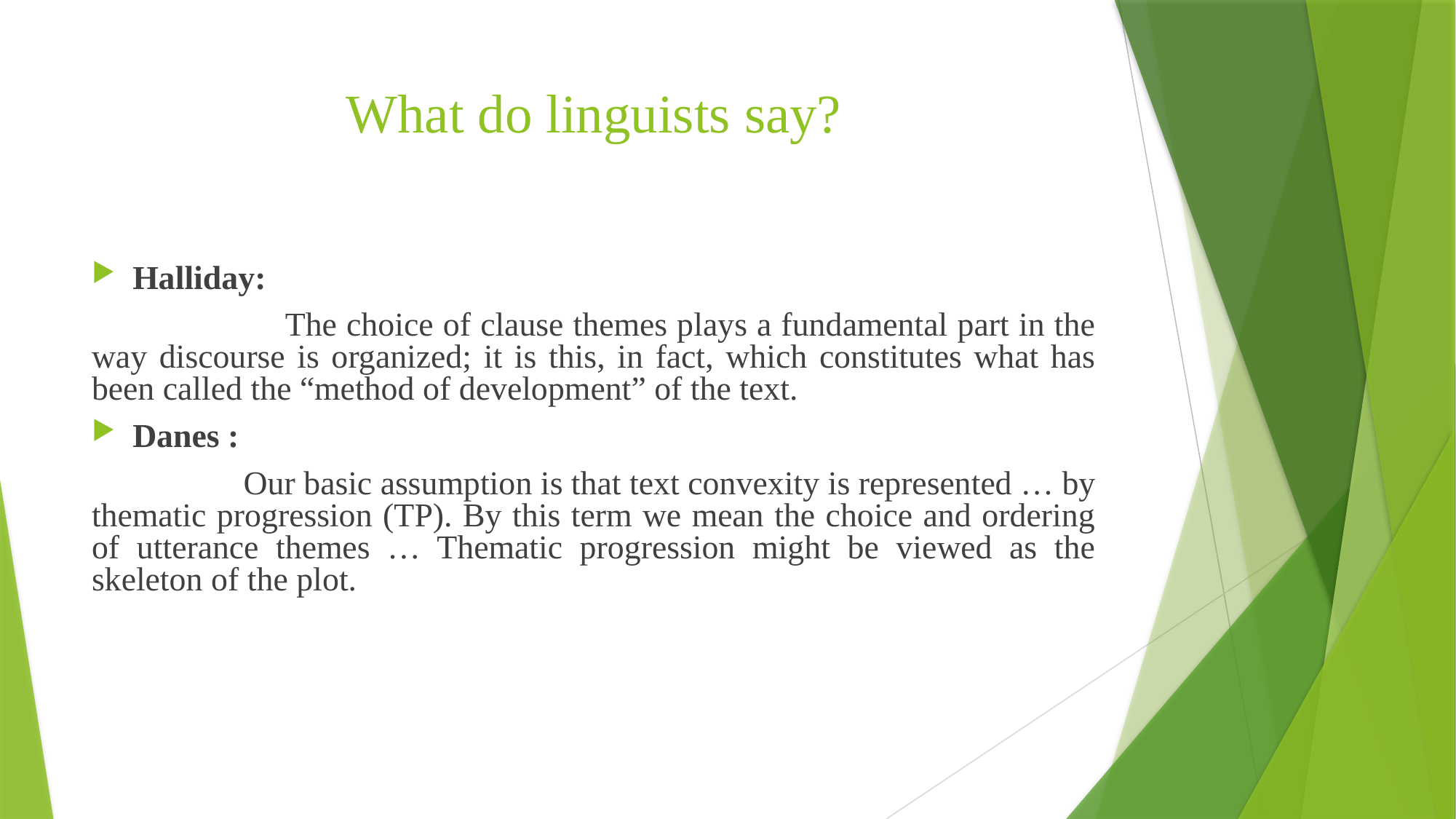

# What do linguists say?
Halliday:
                    The choice of clause themes plays a fundamental part in the way discourse is organized; it is this, in fact, which constitutes what has been called the “method of development” of the text.
Danes :
                  Our basic assumption is that text convexity is represented … by thematic progression (TP). By this term we mean the choice and ordering of utterance themes … Thematic progression might be viewed as the skeleton of the plot.